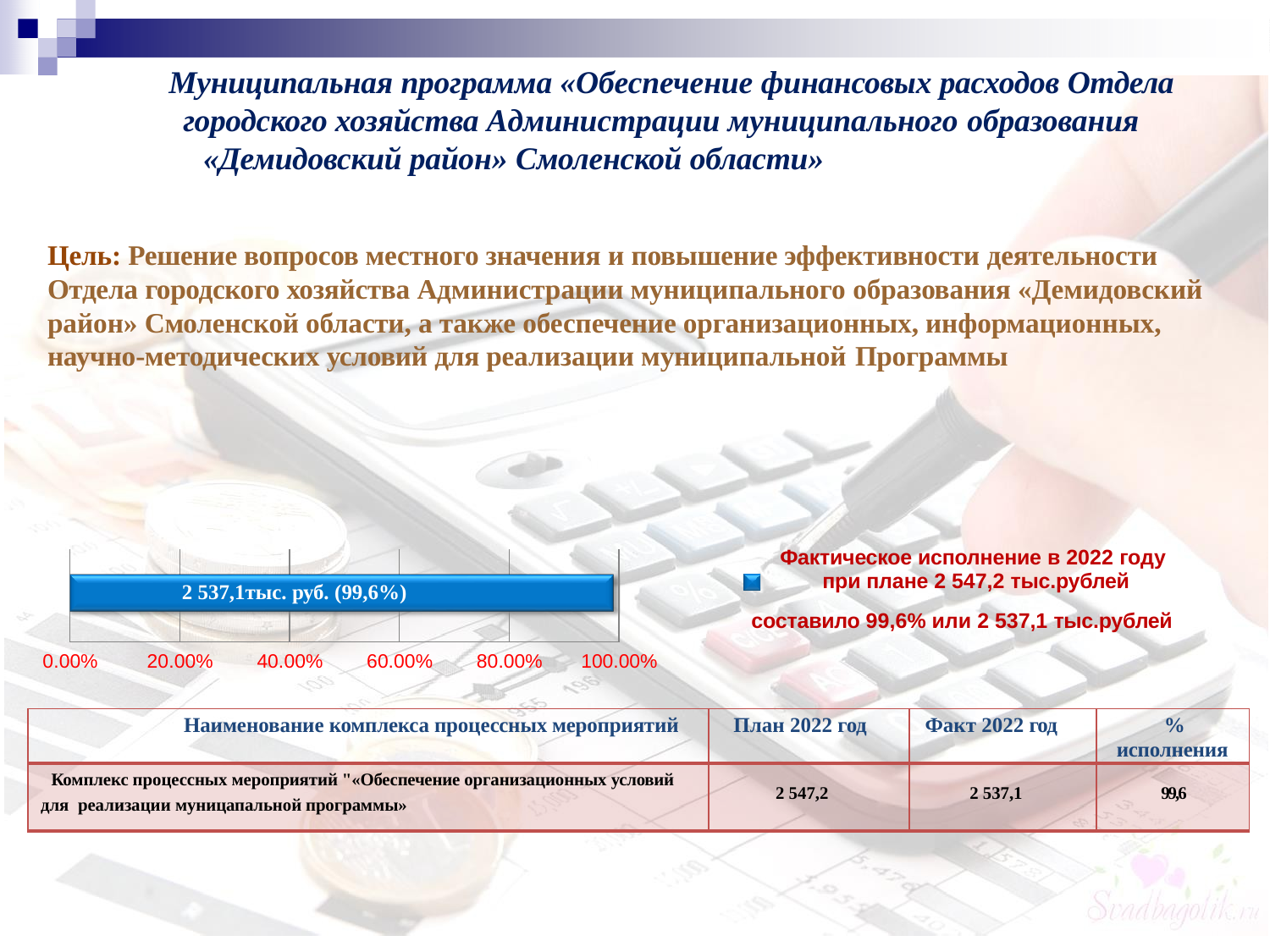

# Муниципальная программа «Обеспечение финансовых расходов Отдела  городского хозяйства Администрации муниципального образования
«Демидовский район» Смоленской области»

Цель: Решение вопросов местного значения и повышение эффективности деятельности  Отдела городского хозяйства Администрации муниципального образования «Демидовский  район» Смоленской области, а также обеспечение организационных, информационных,  научно-методических условий для реализации муниципальной Программы
Фактическое исполнение в 2022 году  при плане 2 547,2 тыс.рублей
составило 99,6% или 2 537,1 тыс.рублей
|  |  |  |  |  |
| --- | --- | --- | --- | --- |

2 537,1тыс. руб. (99,6%)
0.00%
20.00%
40.00%
60.00%
80.00%
100.00%
| Наименование комплекса процессных мероприятий | План 2022 год | Факт 2022 год | % исполнения |
| --- | --- | --- | --- |
| Комплекс процессных мероприятий "«Обеспечение организационных условий для реализации муницапальной программы» | 2 547,2 | 2 537,1 | 99,6 |